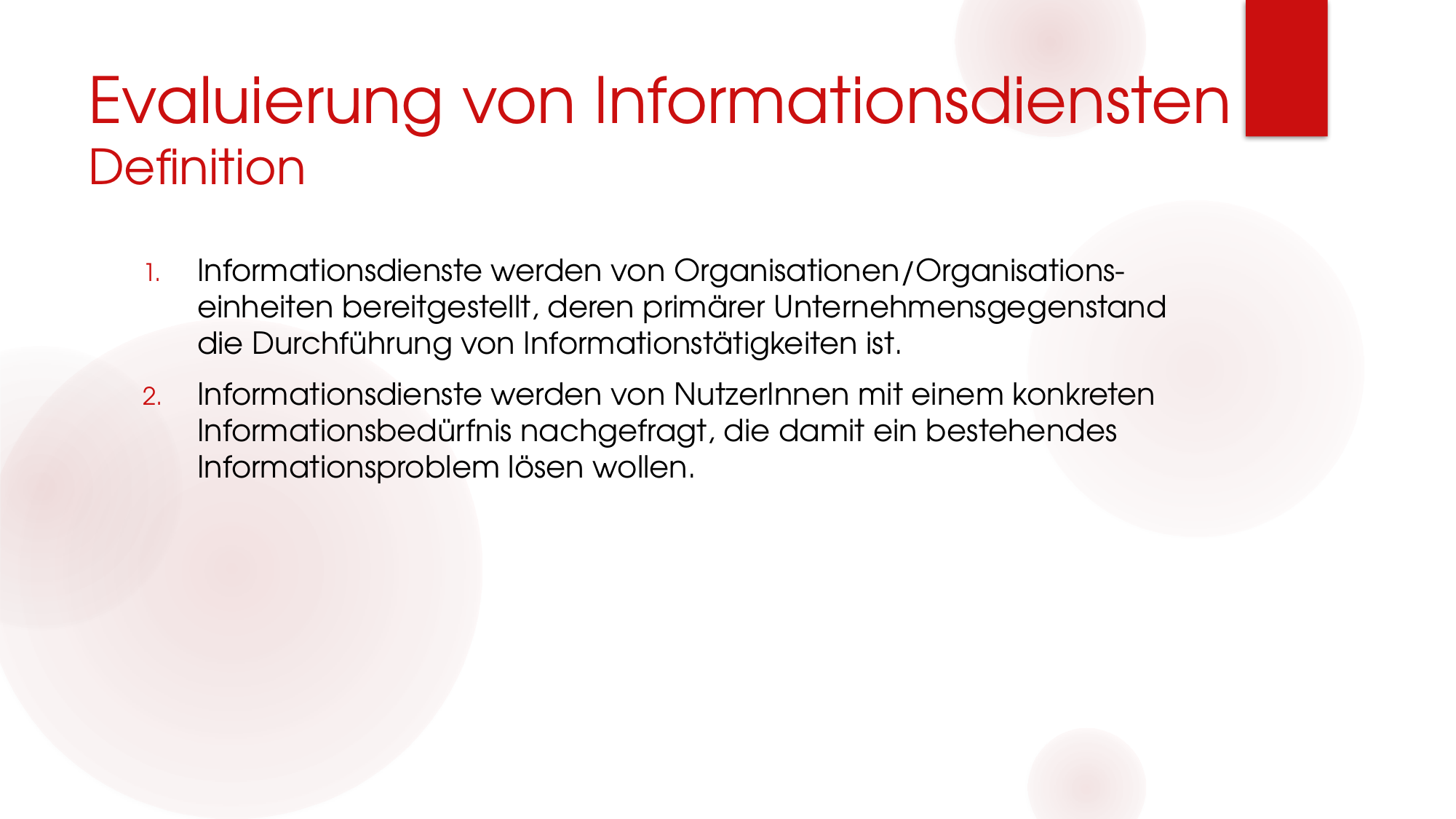

# Evaluierung von Informationsdiensten Definition
Informationsdienste werden von Organisationen/Organisations-einheiten bereitgestellt, deren primärer Unternehmensgegenstand die Durchführung von Informationstätigkeiten ist.
Informationsdienste werden von NutzerInnen mit einem konkreten Informationsbedürfnis nachgefragt, die damit ein bestehendes Informationsproblem lösen wollen.